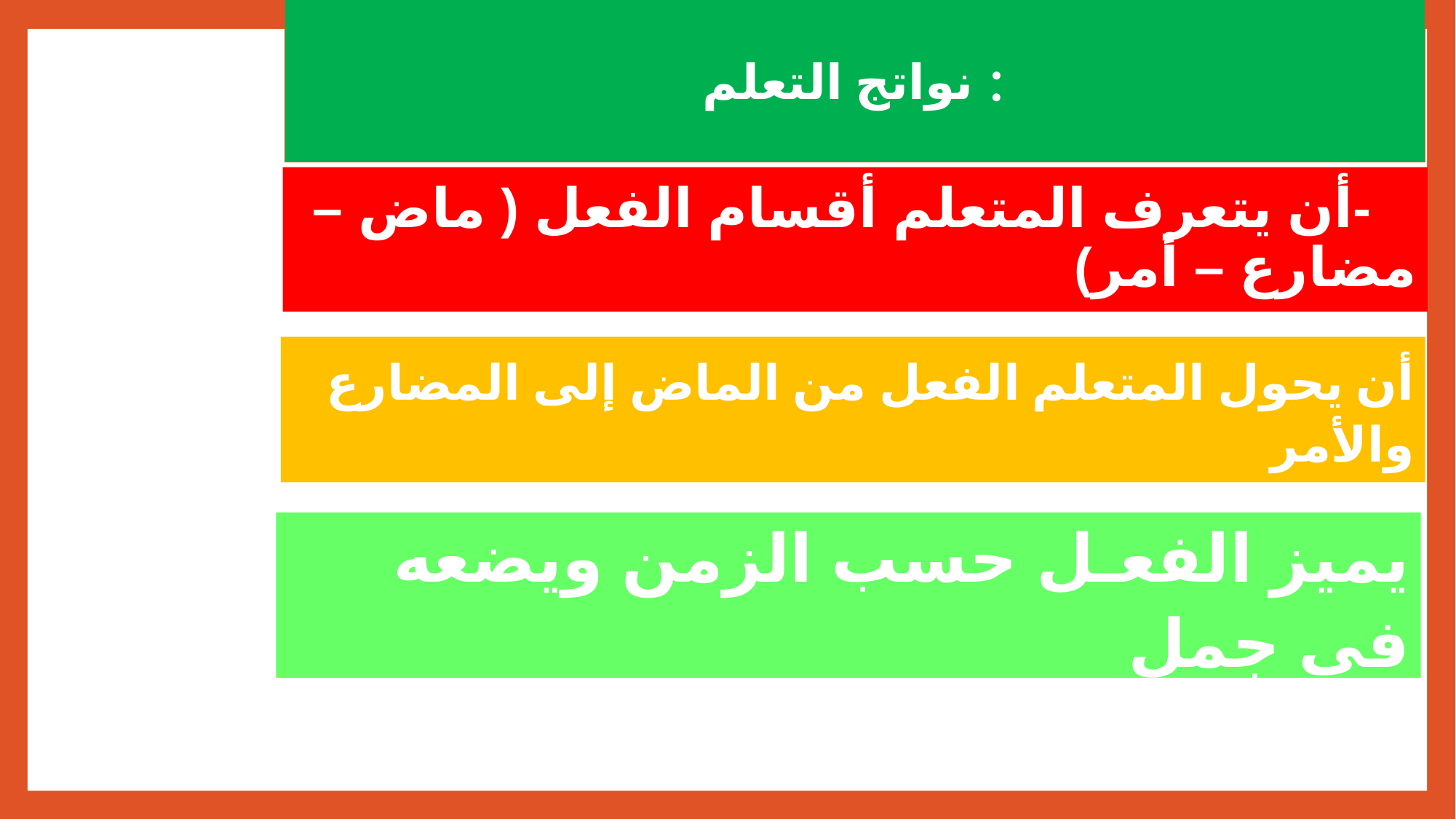

نواتج التعلم :
   -أن يتعرف المتعلم أقسام الفعل ( ماض – مضارع – أمر)
أن يحول المتعلم الفعل من الماض إلى المضارع والأمر
يميز الفعـل حسب الزمن ويضعه في جمل